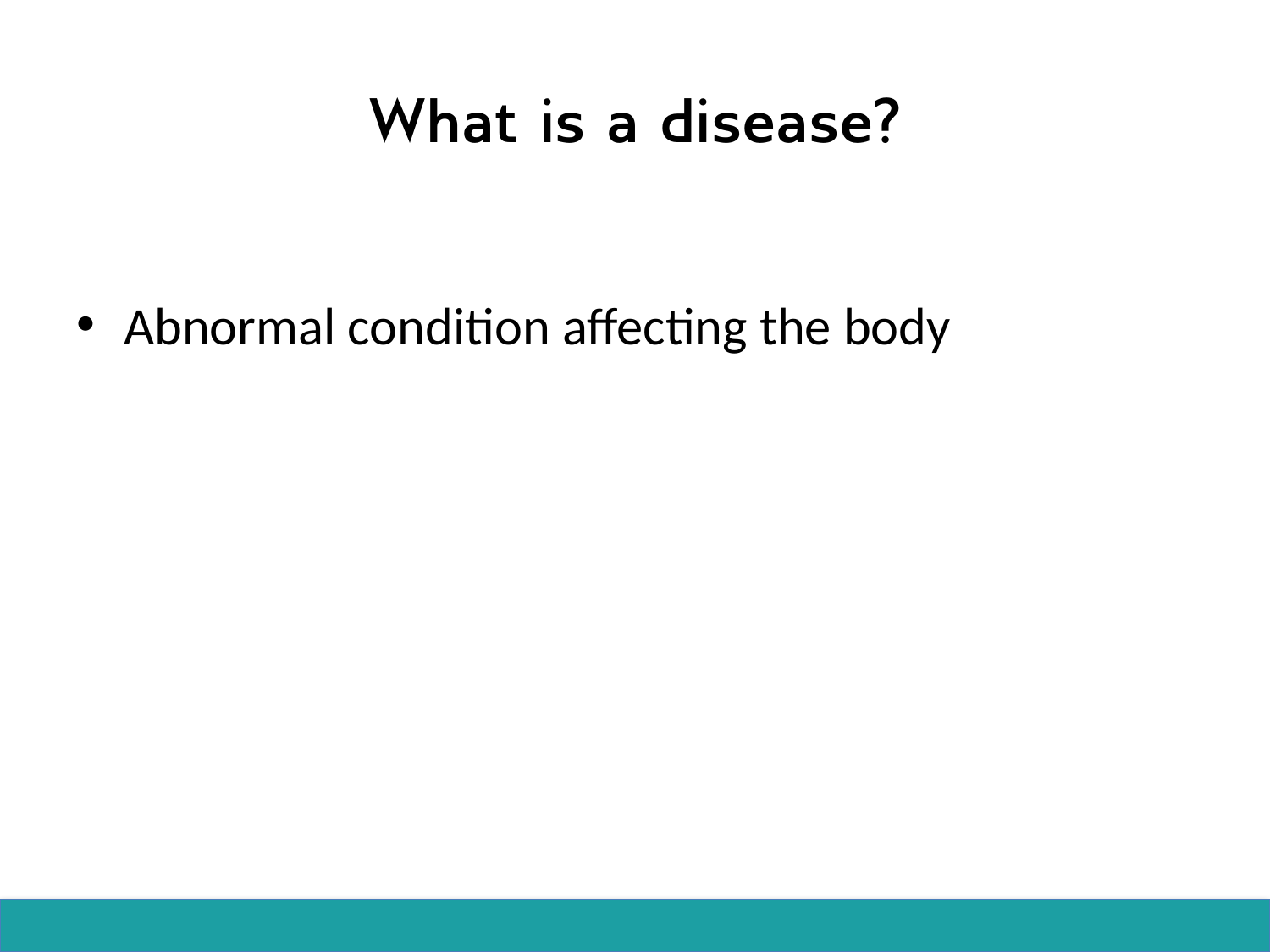

# What is a disease?
Abnormal condition affecting the body